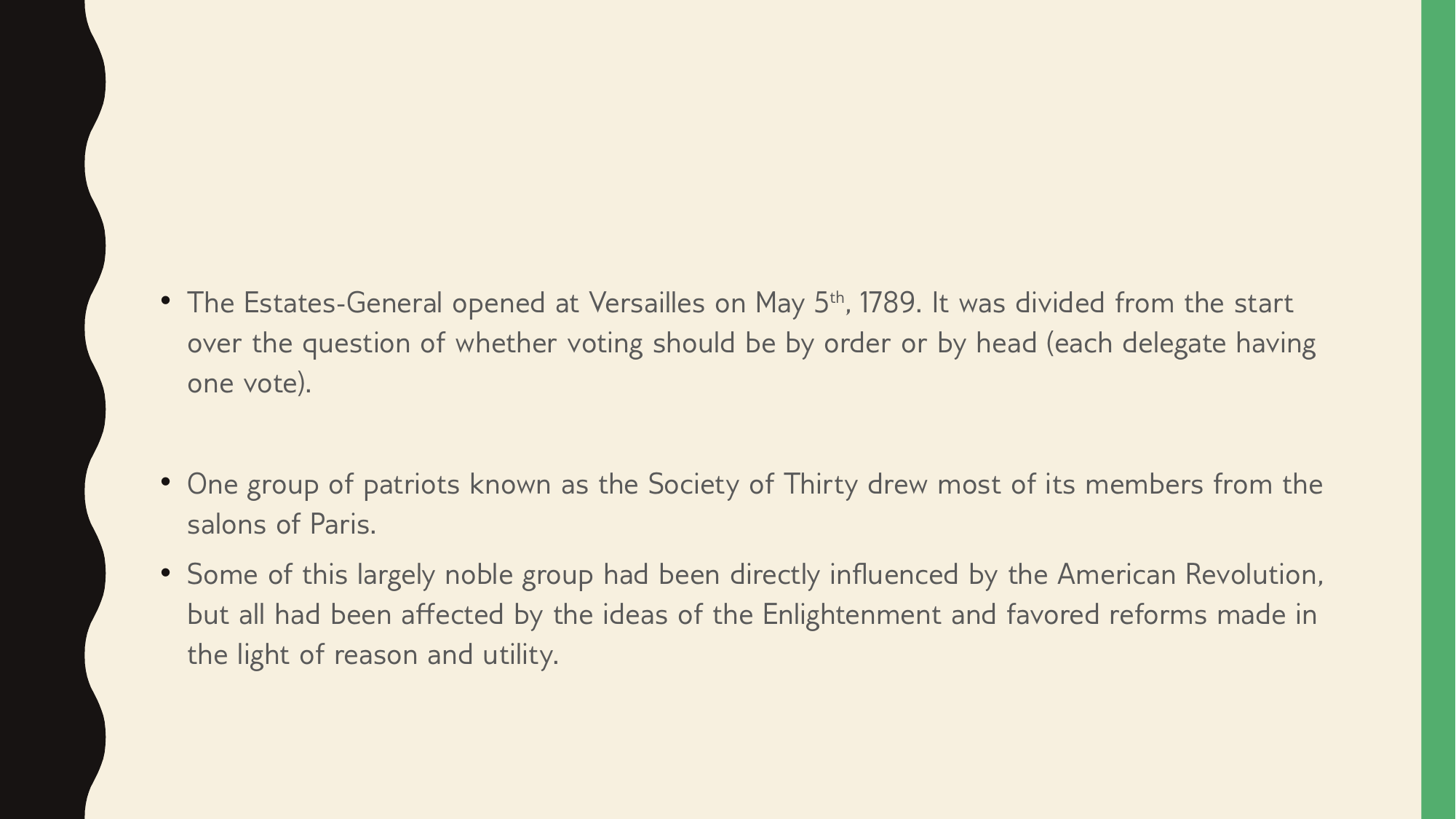

#
The Estates-General opened at Versailles on May 5th, 1789. It was divided from the start over the question of whether voting should be by order or by head (each delegate having one vote).

One group of patriots known as the Society of Thirty drew most of its members from the salons of Paris.
Some of this largely noble group had been directly influenced by the American Revolution, but all had been affected by the ideas of the Enlightenment and favored reforms made in the light of reason and utility.